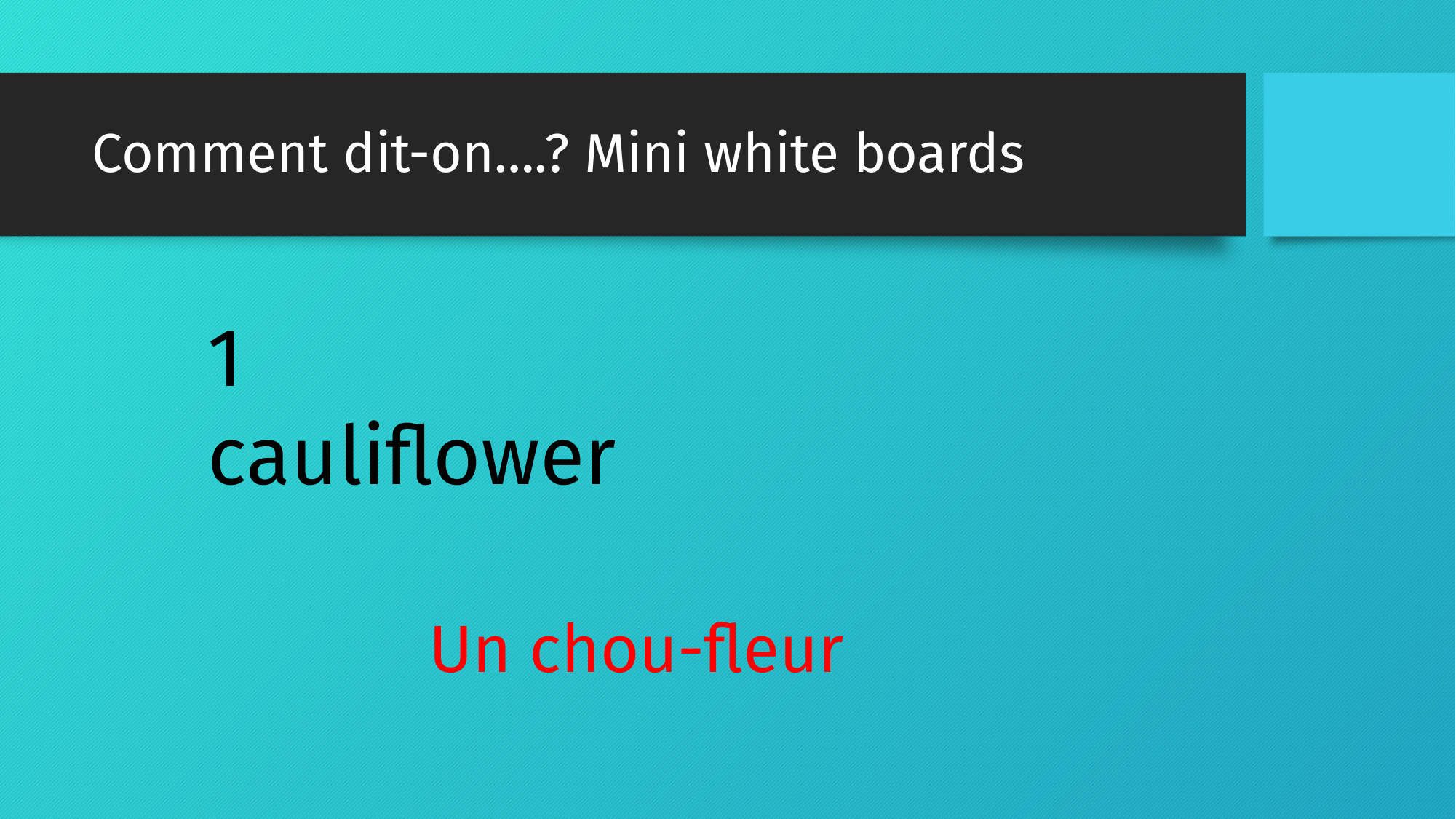

# Comment dit-on….? Mini white boards
1 cauliflower
Un chou-fleur